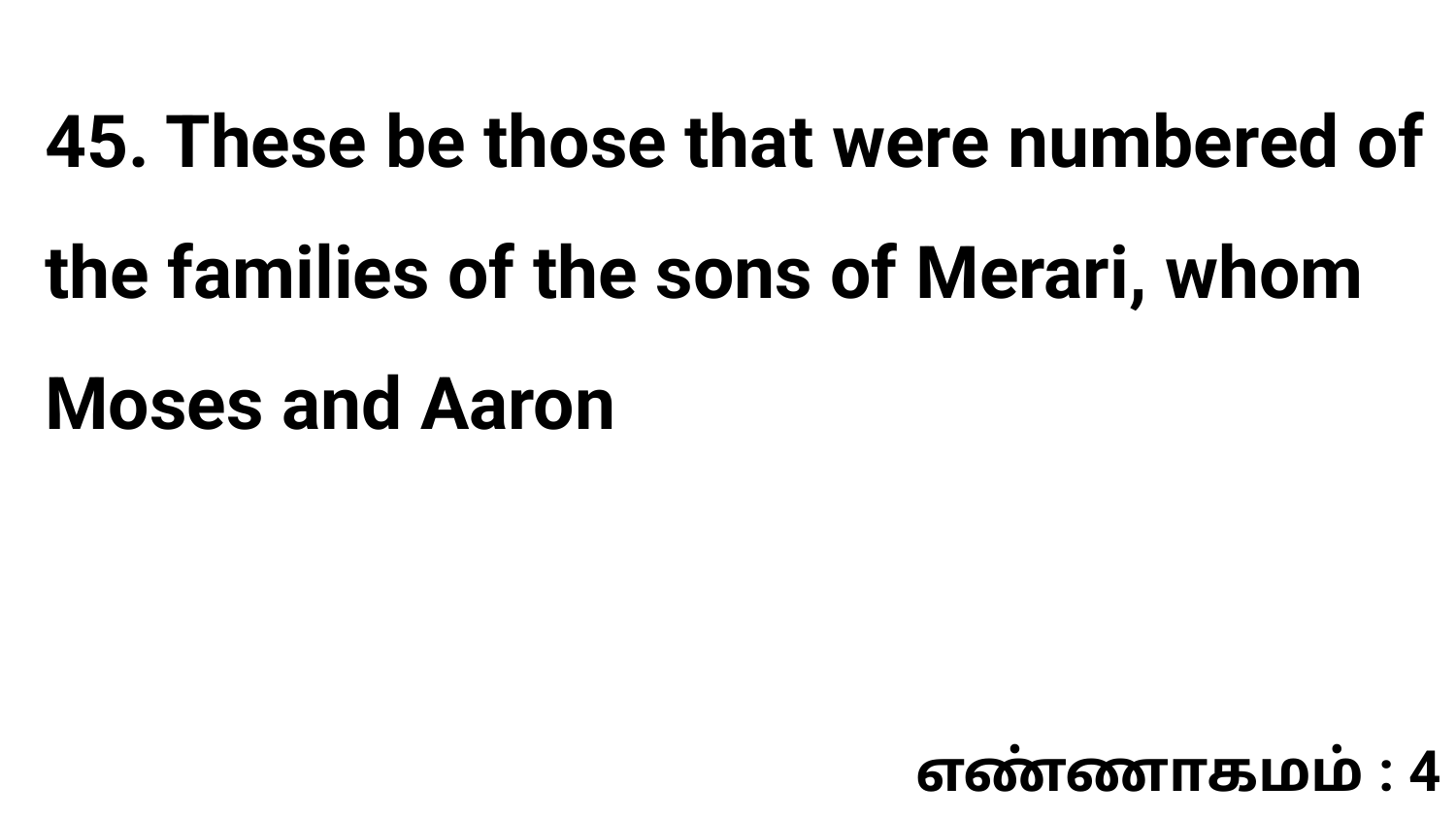

45. These be those that were numbered of the families of the sons of Merari, whom Moses and Aaron
எண்ணாகமம் : 4